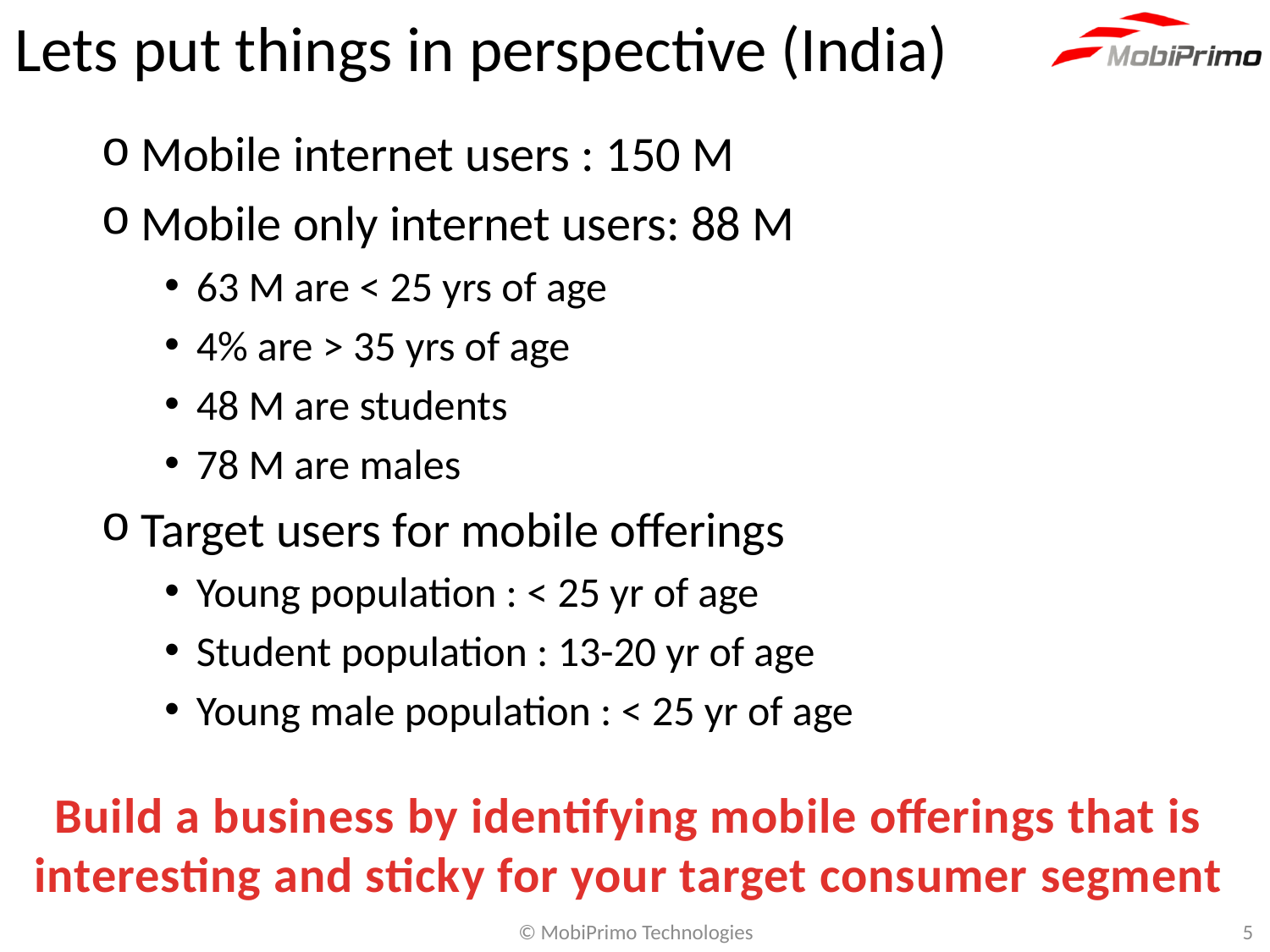

# Lets put things in perspective (India)
Mobile internet users : 150 M
Mobile only internet users: 88 M
63 M are < 25 yrs of age
4% are > 35 yrs of age
48 M are students
78 M are males
Target users for mobile offerings
Young population : < 25 yr of age
Student population : 13-20 yr of age
Young male population : < 25 yr of age
Build a business by identifying mobile offerings that is interesting and sticky for your target consumer segment